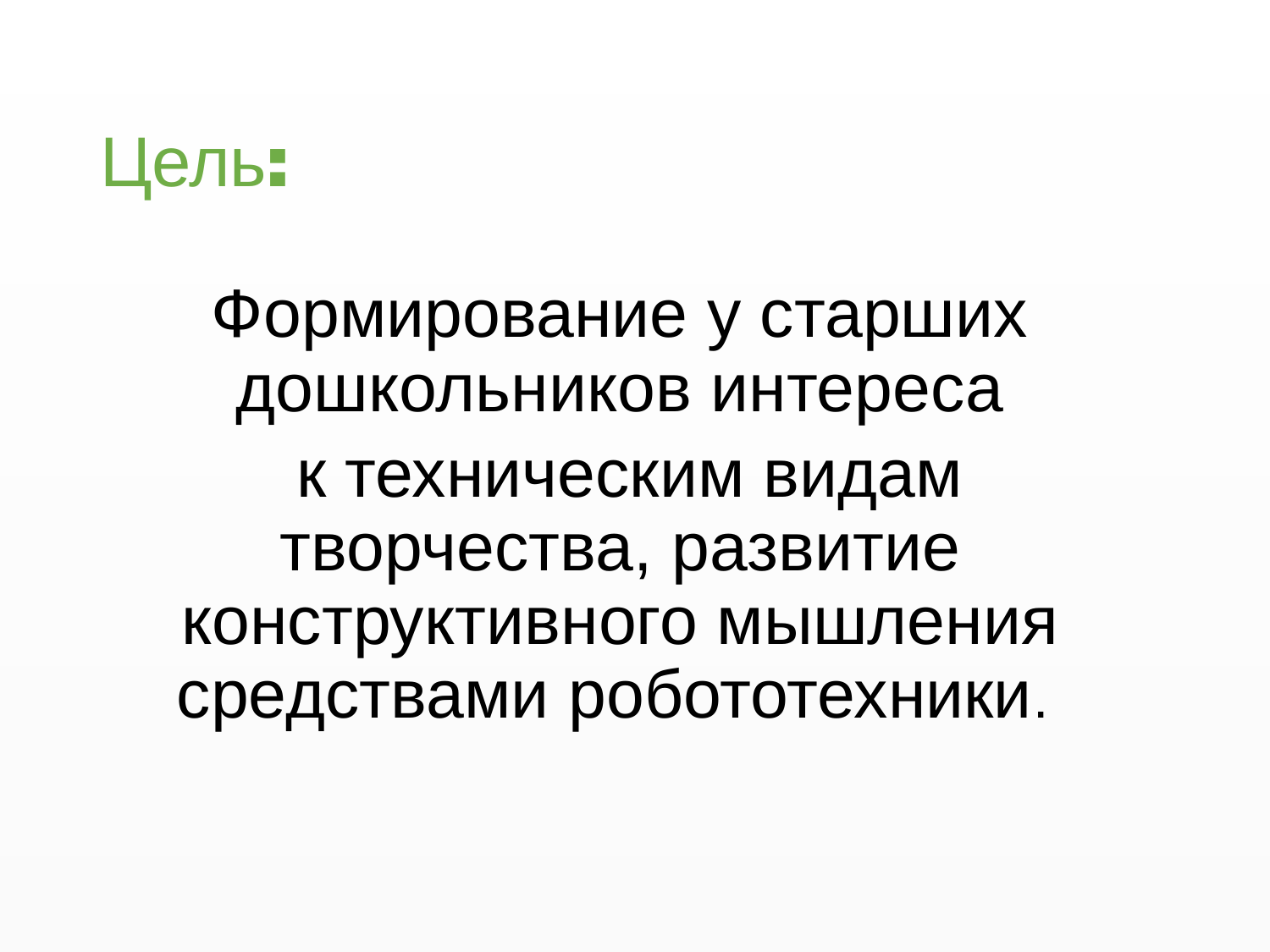

# Цель:
Формирование у старших дошкольников интереса
 к техническим видам творчества, развитие конструктивного мышления средствами робототехники.